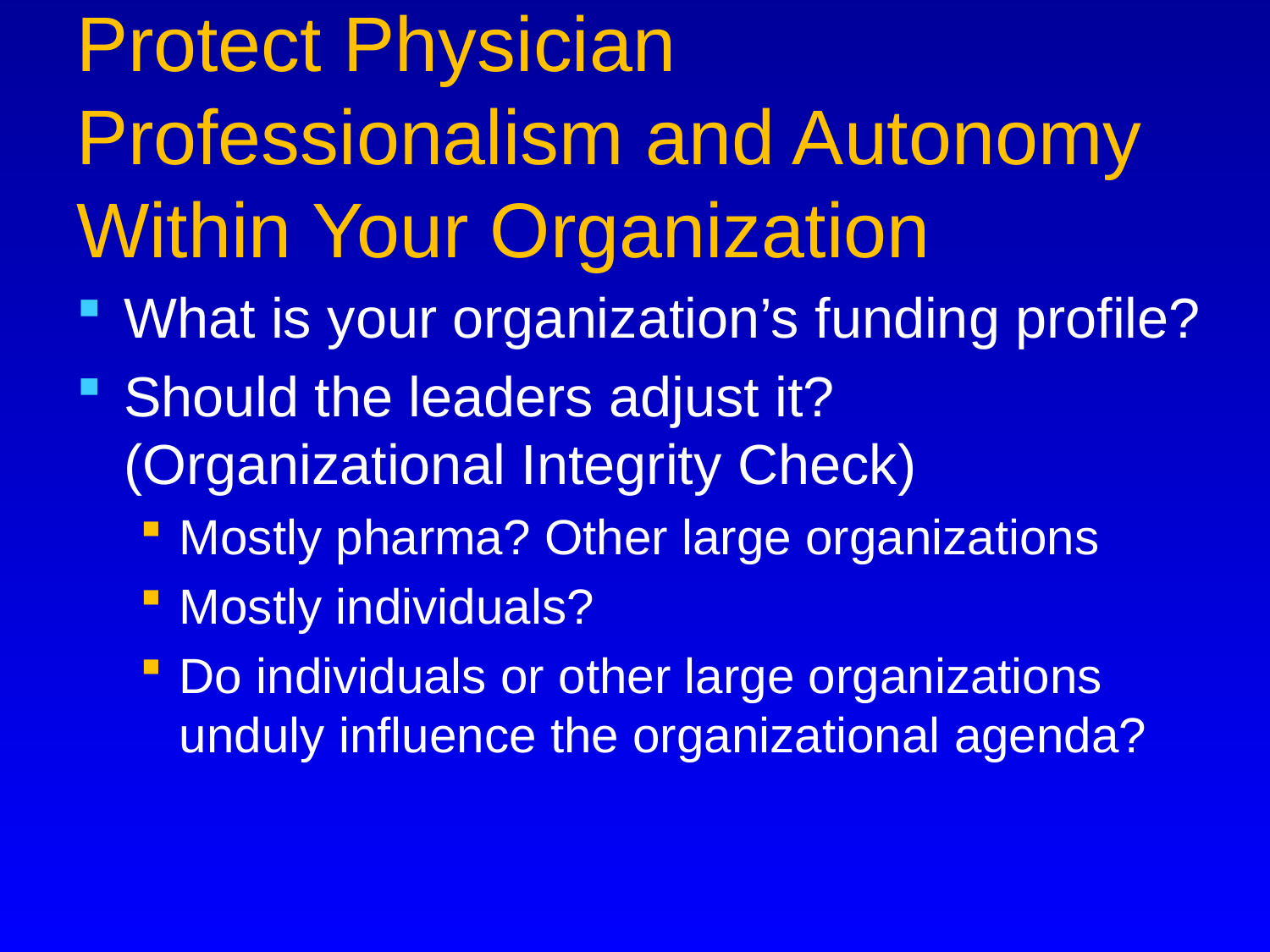

# Protect Physician Professionalism and Autonomy Within Your Organization
What is your organization’s funding profile?
Should the leaders adjust it? (Organizational Integrity Check)
Mostly pharma? Other large organizations
Mostly individuals?
Do individuals or other large organizations unduly influence the organizational agenda?